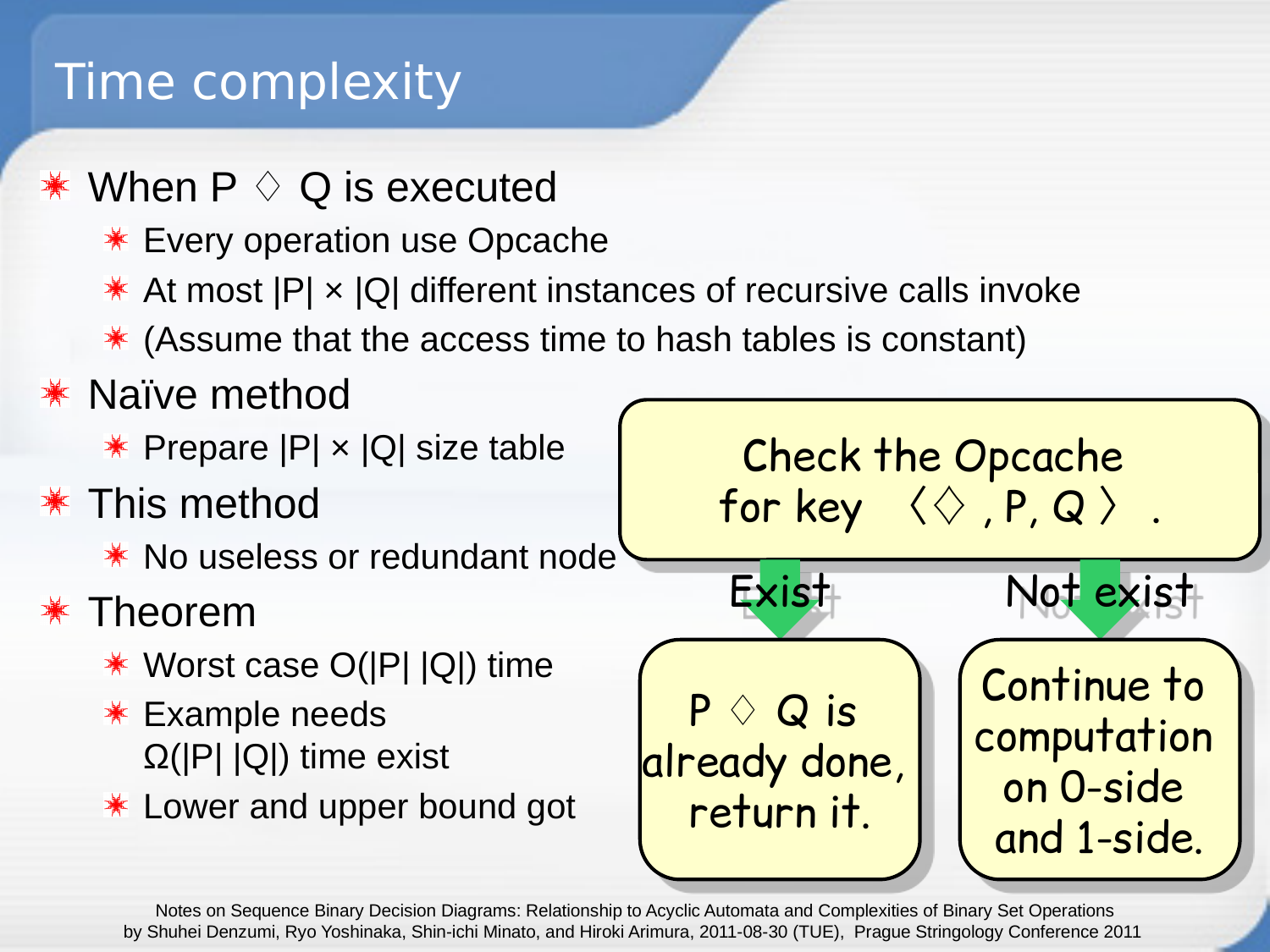

# Time complexity
When P ♢ Q is executed
Every operation use Opcache
At most |P| × |Q| different instances of recursive calls invoke
(Assume that the access time to hash tables is constant)
Naïve method
Prepare |P| × |Q| size table
This method
No useless or redundant node
Theorem
Worst case O(|P| |Q|) time
Example needs
Ω(|P| |Q|) time exist
Lower and upper bound got

Check the Opcache
for key 〈♢, P, Q〉.
Exist
Not exist
P ♢ Q is
already done,
return it.
Continue to
computation
on 0-side
and 1-side.
Notes on Sequence Binary Decision Diagrams: Relationship to Acyclic Automata and Complexities of Binary Set Operations
by Shuhei Denzumi, Ryo Yoshinaka, Shin-ichi Minato, and Hiroki Arimura, 2011-08-30 (TUE),  Prague Stringology Conference 2011